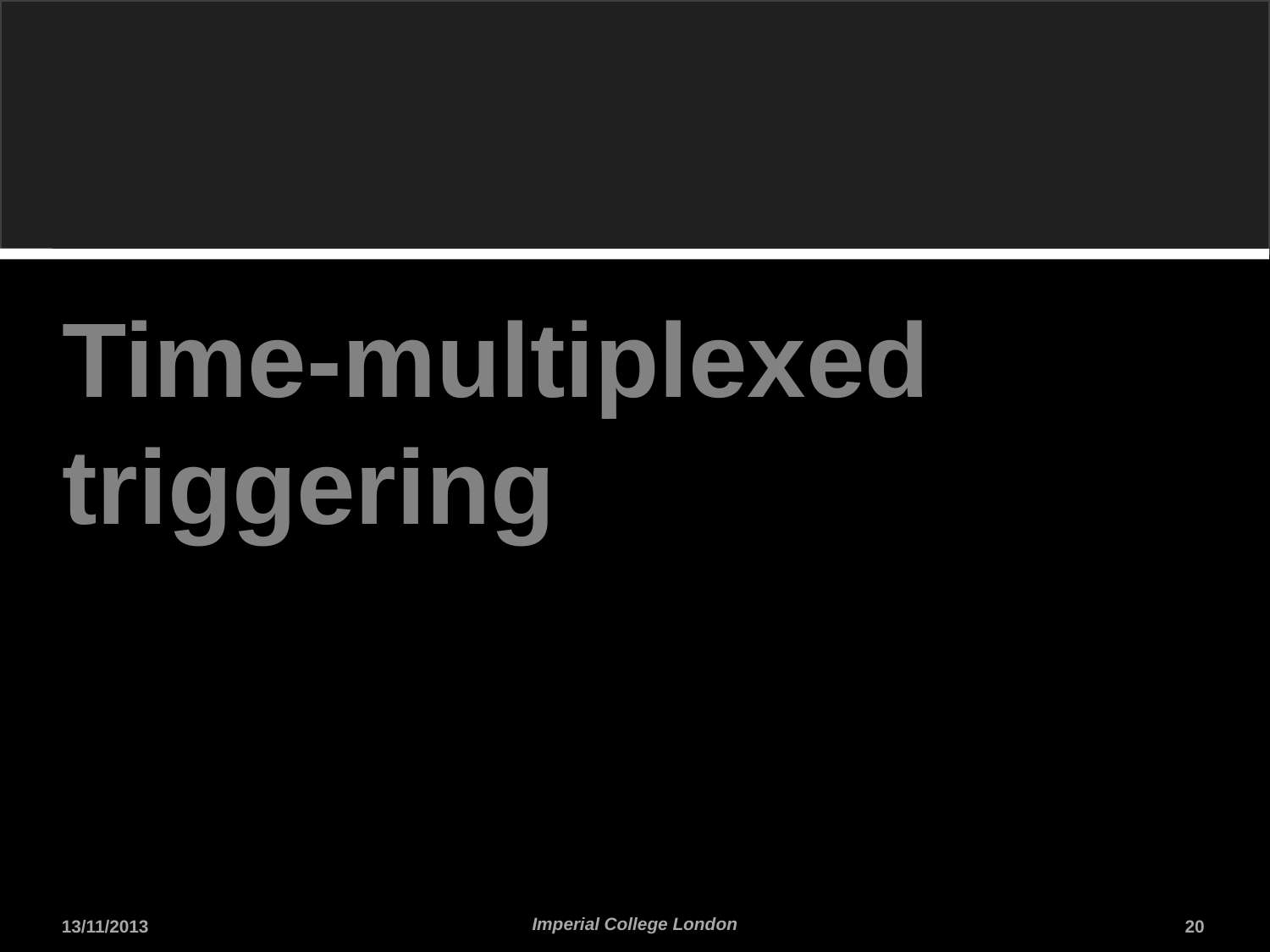

# Time-multiplexed triggering

Imperial College London
13/11/2013
20